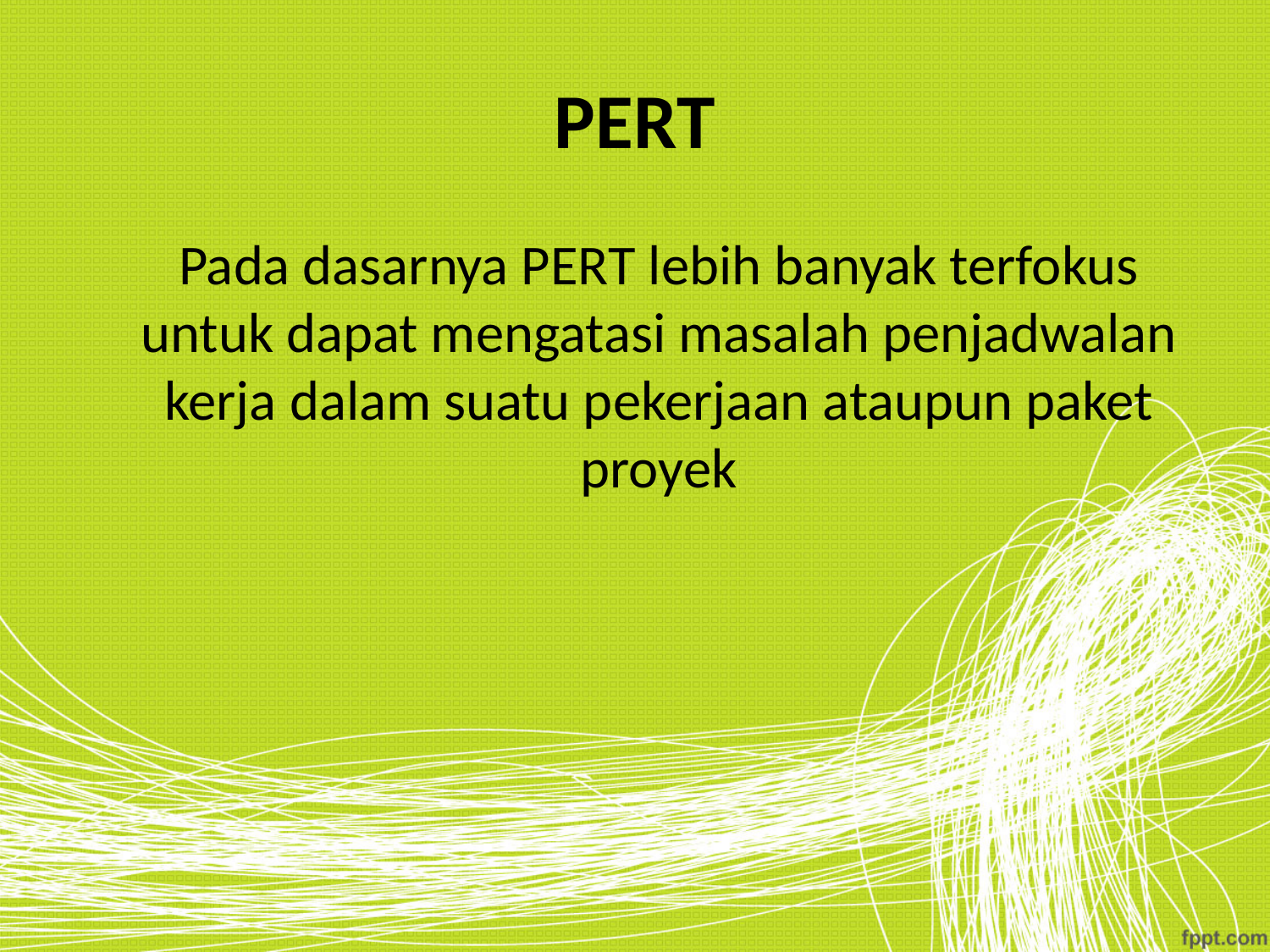

# PERT
	Pada dasarnya PERT lebih banyak terfokus untuk dapat mengatasi masalah penjadwalan kerja dalam suatu pekerjaan ataupun paket proyek